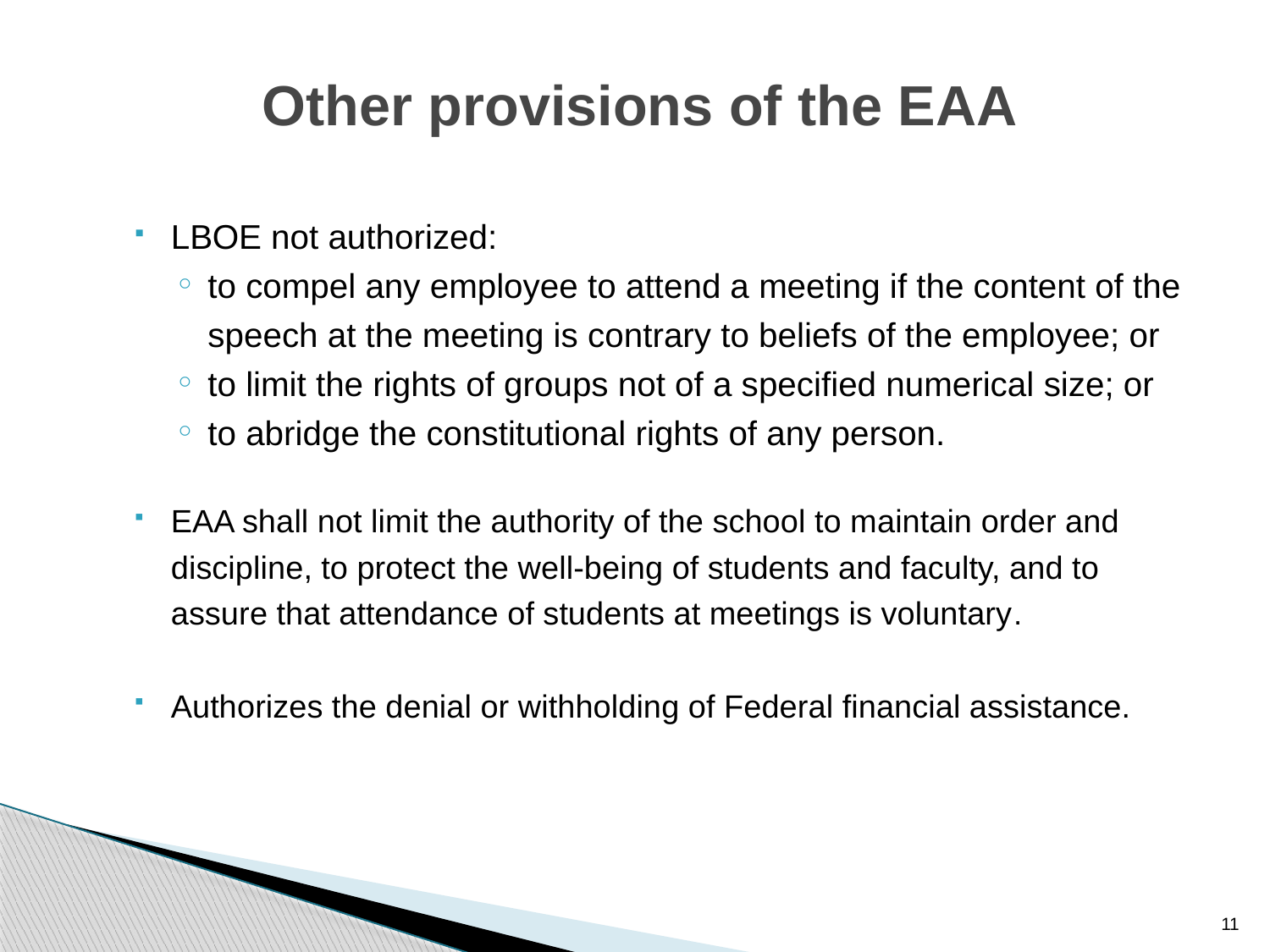

# Other provisions of the EAA
LBOE not authorized:
to compel any employee to attend a meeting if the content of the speech at the meeting is contrary to beliefs of the employee; or
to limit the rights of groups not of a specified numerical size; or
to abridge the constitutional rights of any person.

EAA shall not limit the authority of the school to maintain order and discipline, to protect the well-being of students and faculty, and to assure that attendance of students at meetings is voluntary.

Authorizes the denial or withholding of Federal financial assistance.
11